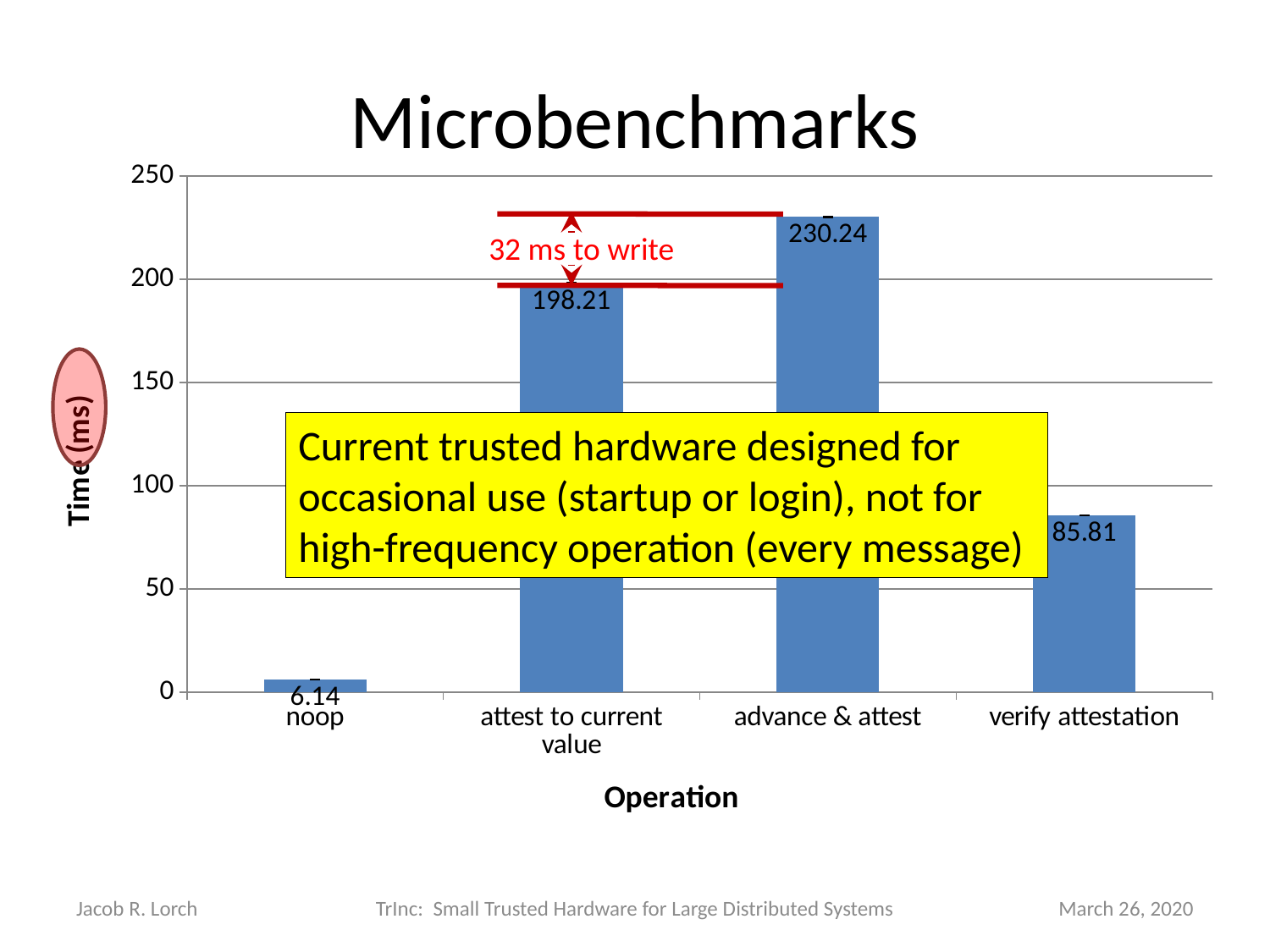

# Microbenchmarks

### Chart

| Category | Time (ms) |
|---|---|
| noop | 6.14 |
| attest to current value | 198.20999999999998 |
| advance & attest | 230.23999999999998 |
| verify attestation | 85.81 |
32 ms to write

Current trusted hardware designed for occasional use (startup or login), not for high-frequency operation (every message)
Jacob R. Lorch
TrInc:  Small Trusted Hardware for Large Distributed Systems
March 26, 2020